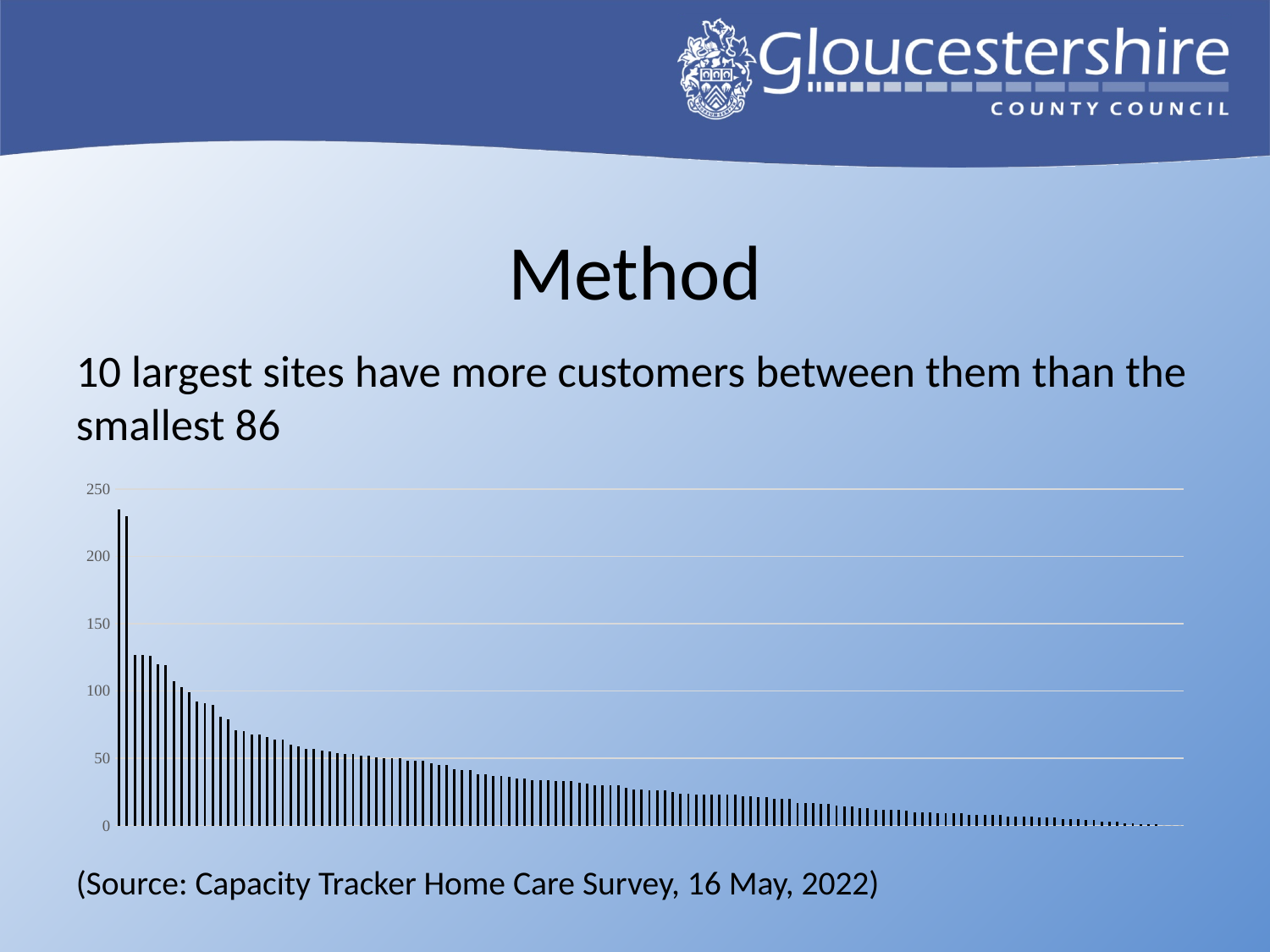

# Method
10 largest sites have more customers between them than the smallest 86

(Source: Capacity Tracker Home Care Survey, 16 May, 2022)

### Chart

| Category | Total |
|---|---|
| Radis Community Care (Gloucester) | 235.0 |
| Crossroads Care - Forest of Dean and Herefordshire | 230.0 |
| Bramble Home Care Limited | 127.0 |
| AH Care Ltd | 127.0 |
| Guinness Care Gloucester | 126.0 |
| Corinium Care Limited | 120.0 |
| Network Health and Social Care | 119.0 |
| Nobilis Care Gloucestershire | 107.0 |
| Arriva Care Services Limited | 103.0 |
| Brandon Supported Living - Gloucestershire | 99.0 |
| Caremark Cheltenham and Tewkesbury | 92.0 |
| Raynsford Domiciliary Care | 91.0 |
| Aspirations Southwest Adults | 90.0 |
| Oaklands Park Domiciliary Care Service | 81.0 |
| Saracen Care Services Ltd | 79.0 |
| Head Office | 71.0 |
| Comfort Call - Cheltenham | 70.0 |
| Inclusion Care | 68.0 |
| Horsfall House Homecare | 68.0 |
| Acorn to Oak Homecare | 66.0 |
| Flexicare Stroud Ltd | 64.0 |
| Flexicare Home Services UK Ltd | 64.0 |
| Care at Home | 60.0 |
| Richmond Village Painswick DCA | 59.0 |
| La Vie En Rose Ltd | 57.0 |
| Bluebird Care (Stroud and Cirencester) | 57.0 |
| Housing 21 - Mulberry Court | 56.0 |
| Elite Home Care Solutions (UK) | 55.0 |
| Careful Care Limited | 54.0 |
| Helping Hands Cheltenham | 53.0 |
| Retain Healthcare Limited - Cheltenham | 53.0 |
| Windrush Care | 52.0 |
| Easy Living Solutions | 52.0 |
| Fox Elms Care Limited | 51.0 |
| Raystra Healthcare | 50.0 |
| Care at Home Gloucester | 50.0 |
| HF Trust - Stroud DCA | 50.0 |
| Mutual Benefit Care Limited t/a Bluebird Care - Suite 4, Westgate House | 48.0 |
| Broomfield Care Ltd | 48.0 |
| Helping Hands Stroud | 48.0 |
| Prestige Nursing Gloucester | 46.0 |
| Care 1st Homecare - Gloucestershire | 45.0 |
| Care at Home (High Street) | 45.0 |
| Cott's Care Solutions | 42.0 |
| Home Instead - Gloucester and The Forest of Dean | 41.0 |
| Option Care Ltd | 41.0 |
| Chosen Care Supported Living | 38.0 |
| Phoenix | 38.0 |
| Supported Living South West | 37.0 |
| Helping Hands Gloucester | 37.0 |
| Aroma Care - Cotswold | 36.0 |
| Severn Sunrise Homecare Limited | 35.0 |
| Farecare Gloucestershire Limited | 35.0 |
| St Oswald's Retirement Village | 34.0 |
| Multilink Management Care Ltd | 34.0 |
| Nightingales Home Care | 34.0 |
| Stroud & District Supported Living Service | 33.0 |
| Accolade Support and Care Ltd | 33.0 |
| Crossroads Care Gloucestershire - Gloucester Branch | 33.0 |
| Person Centred Care | 32.0 |
| The Care Net | 31.0 |
| Penna Homecare Limited | 30.0 |
| Gloucestershire Domiciliary Care Branch | 30.0 |
| Gloucester Homecare Services Ltd | 30.0 |
| First4Homecare Ltd | 30.0 |
| Aspects 2 Supported Living Service | 28.0 |
| Orchard Leigh | 27.0 |
| Nash Healthcare Ltd | 27.0 |
| Turning Point Roads to Recovery - Gloucester | 26.0 |
| Brook Farm | 26.0 |
| Five Valleys Care LTD | 26.0 |
| Richmond Village Cheltenham DCA | 25.0 |
| SW Domiciliary Care | 24.0 |
| T2Z Care Services | 24.0 |
| Merry Den | 23.0 |
| Warwickshire Living Ltd | 23.0 |
| Alpha Care Services | 23.0 |
| Merit Care Ltd | 23.0 |
| Helping Hands Cirencester | 23.0 |
| Coldbrock Healthcare | 23.0 |
| Bosun Care Ltd | 22.0 |
| Rehoboth Health and Home Care Limited | 22.0 |
| K2 Care South West Limited | 21.0 |
| Euroclydon | 21.0 |
| Selborne Care DCA | 20.0 |
| Global Caring Gloucester | 20.0 |
| Principles Recruitment Care Agency Limited | 20.0 |
| NSF Health | 17.0 |
| Wisma Mulia | 17.0 |
| Sanctuary Home Care Ltd - Gloucester | 17.0 |
| Mary Rush Care | 16.0 |
| Fieldview | 16.0 |
| Naswell Care LTD | 15.0 |
| Benhall Care | 14.0 |
| Honeybourne Gate | 14.0 |
| Hillview Care Services Limited | 13.0 |
| TLC Support Services Limited | 13.0 |
| Newlands Nursing Care Centre | 12.0 |
| My Homecare Gloucester | 12.0 |
| Carmel Domiciliary Care Limited | 12.0 |
| Your Life (Cheltenham) | 12.0 |
| Newcross Healthcare Solutions Limited - West | 11.0 |
| BLACK & WHITE GROUP limited | 10.0 |
| The Orchard Trust Domiciliary Care Agency | 10.0 |
| Prosperity Care and Wellbeing | 10.0 |
| Expeditions Living | 9.0 |
| London Road | 9.0 |
| Cotswold Carers Ltd | 9.0 |
| Brighter Home Care | 9.0 |
| A+bility | 8.0 |
| Agincare Gloucester | 8.0 |
| Unique Senior Care - Cheltenham and Gloucester | 8.0 |
| Gannicox CIC Domiciliary Care Agency | 8.0 |
| Karva Care Services Limited | 8.0 |
| Learning Together Limited | 7.0 |
| Afya Care | 7.0 |
| YourLife (Gloucester) | 7.0 |
| Gloucestershire Community Support Services | 7.0 |
| Within Reach | 6.0 |
| BBcare10 | 6.0 |
| Cheltenham Supported Living | 6.0 |
| GL1 Support Services | 5.0 |
| Carich Care Limited | 5.0 |
| Alina Homecare - Cheltenham | 5.0 |
| YourLife (Stow on the Wold) | 4.0 |
| HF Trust - Forest of Dean DCA | 4.0 |
| New Leaf Supported Living Limited | 3.0 |
| Choice Supported Living - West | 3.0 |
| St Stephens Road | 3.0 |
| Shy Lowen Care Limited | 2.0 |
| Shaftesbury Place | 2.0 |
| Friends in the Community Home Nursing | 1.0 |
| Foundation House | 1.0 |
| Direct Source Healthcare Ltd | 1.0 |
| Merit Healthcare Ltd | 0.0 |
| CareTrust Home Care Ltd | 0.0 |
| Godwill Care | 0.0 |